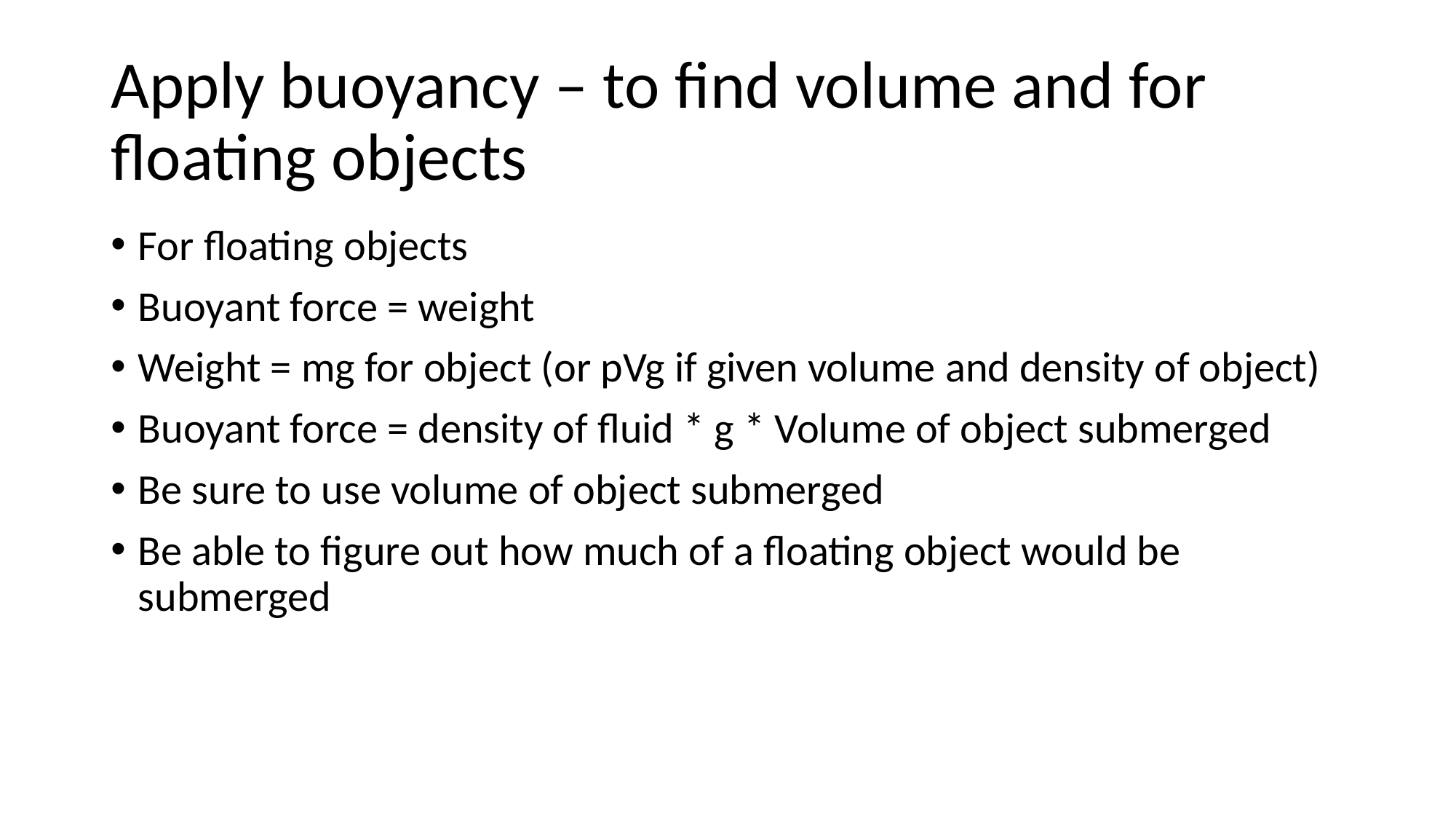

# Apply buoyancy – to find volume and for floating objects
For floating objects
Buoyant force = weight
Weight = mg for object (or pVg if given volume and density of object)
Buoyant force = density of fluid * g * Volume of object submerged
Be sure to use volume of object submerged
Be able to figure out how much of a floating object would be submerged